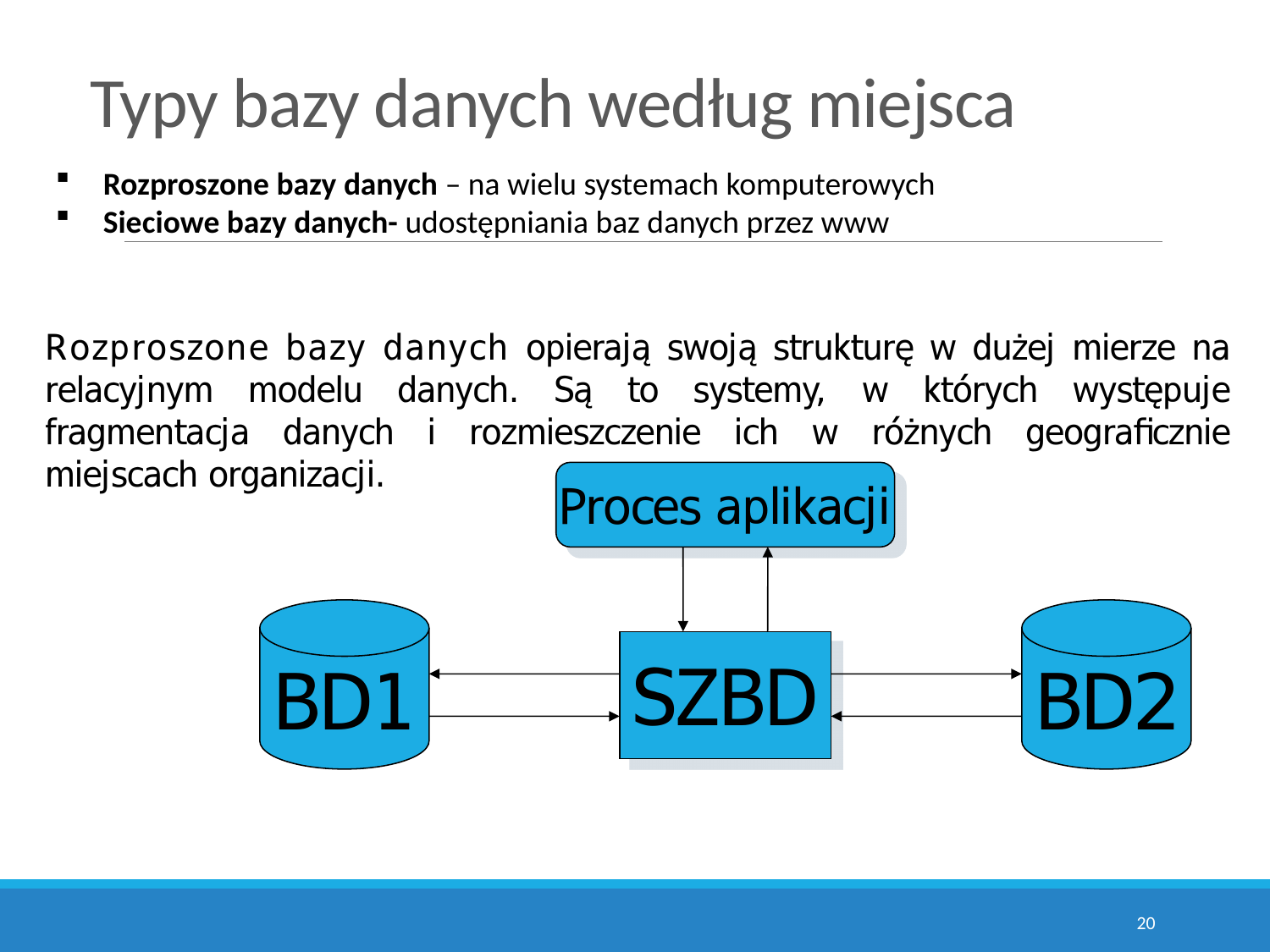

# Typy bazy danych według miejsca
Rozproszone bazy danych – na wielu systemach komputerowych
Sieciowe bazy danych- udostępniania baz danych przez www
Rozproszone bazy danych opierają swoją strukturę w dużej mierze na relacyjnym modelu danych. Są to systemy, w których występuje fragmentacja danych i rozmieszczenie ich w różnych geograficznie miejscach organizacji.
Proces aplikacji

BD1
BD2
SZBD

20